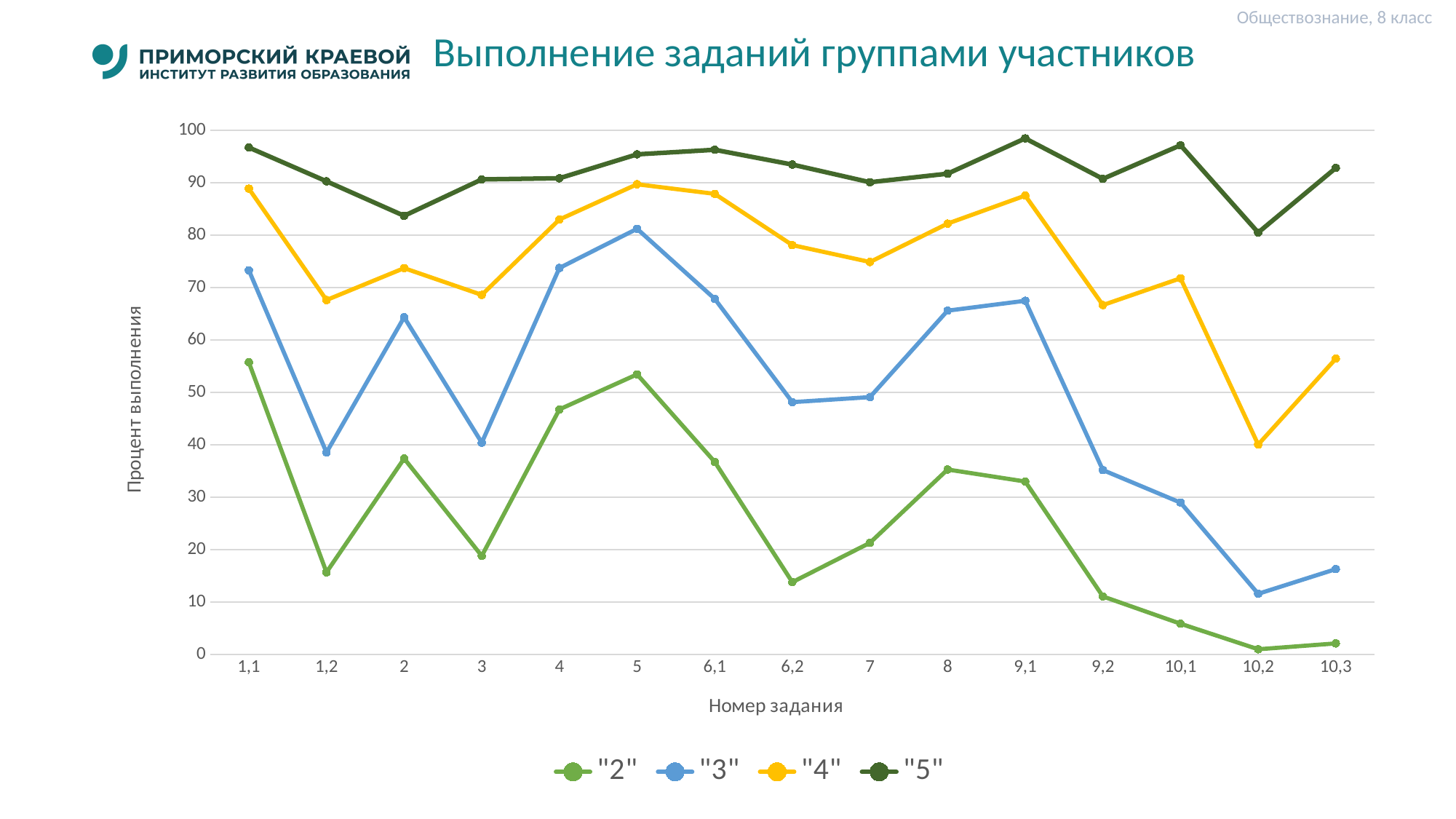

Обществознание, 8 класс
# Выполнение заданий группами участников

### Chart

| Category | "2" | "3" | "4" | "5" |
|---|---|---|---|---|
| 1,1 | 55.74 | 73.31 | 88.89 | 96.74 |
| 1,2 | 15.66 | 38.53 | 67.63 | 90.29 |
| 2 | 37.37 | 64.34 | 73.72 | 83.7 |
| 3 | 18.79 | 40.41 | 68.61 | 90.65 |
| 4 | 46.76 | 73.75 | 83.0 | 90.87 |
| 5 | 53.44 | 81.22 | 89.72 | 95.43 |
| 6,1 | 36.74 | 67.86 | 87.89 | 96.3 |
| 6,2 | 13.78 | 48.14 | 78.11 | 93.48 |
| 7 | 21.29 | 49.1 | 74.89 | 90.11 |
| 8 | 35.28 | 65.6 | 82.22 | 91.74 |
| 9,1 | 32.99 | 67.49 | 87.56 | 98.48 |
| 9,2 | 11.06 | 35.17 | 66.67 | 90.76 |
| 10,1 | 5.85 | 28.96 | 71.78 | 97.17 |
| 10,2 | 0.97 | 11.56 | 40.04 | 80.51 |
| 10,3 | 2.09 | 16.27 | 56.44 | 92.83 |